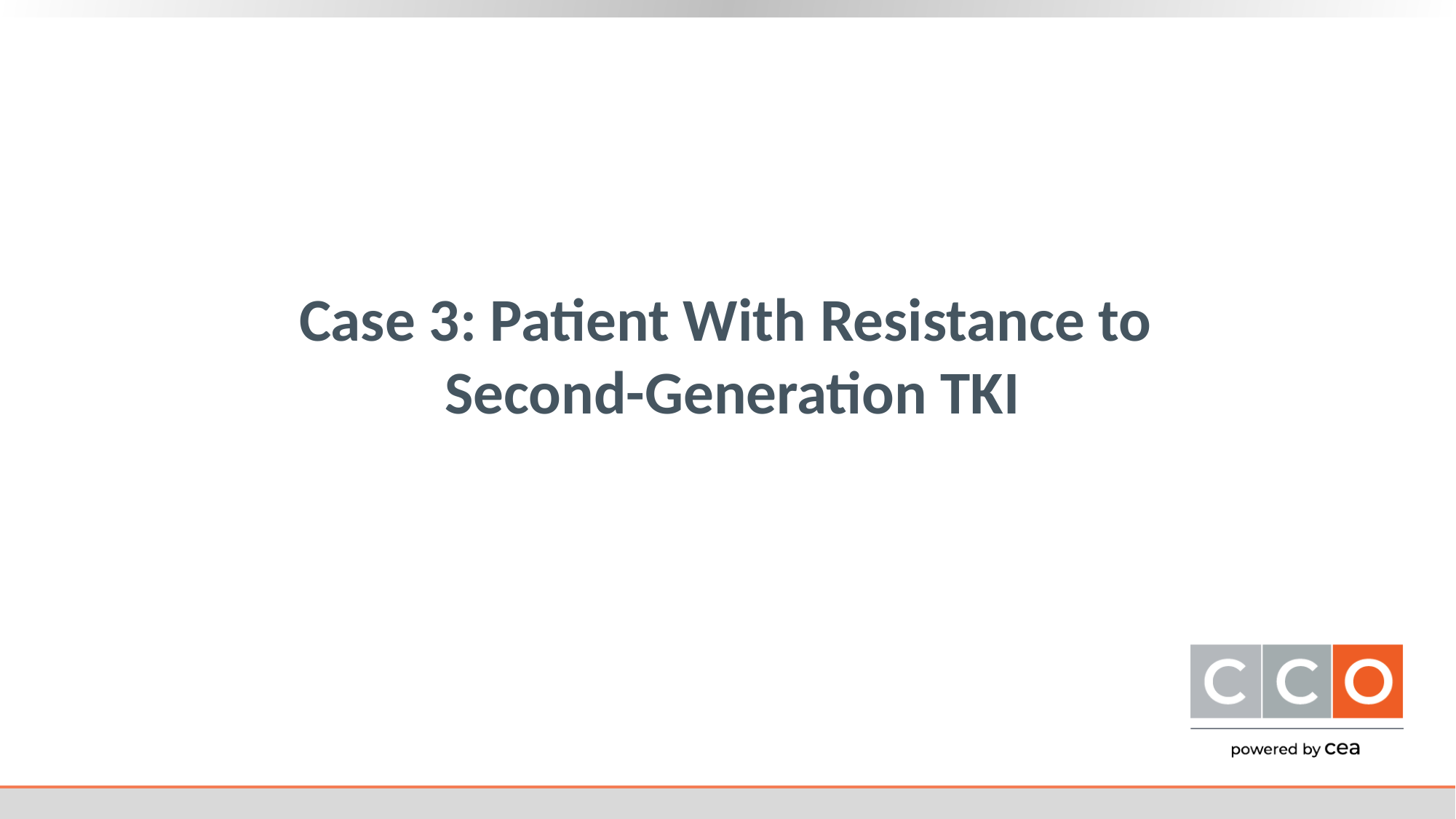

# Case 3: Patient With Resistance to Second-Generation TKI